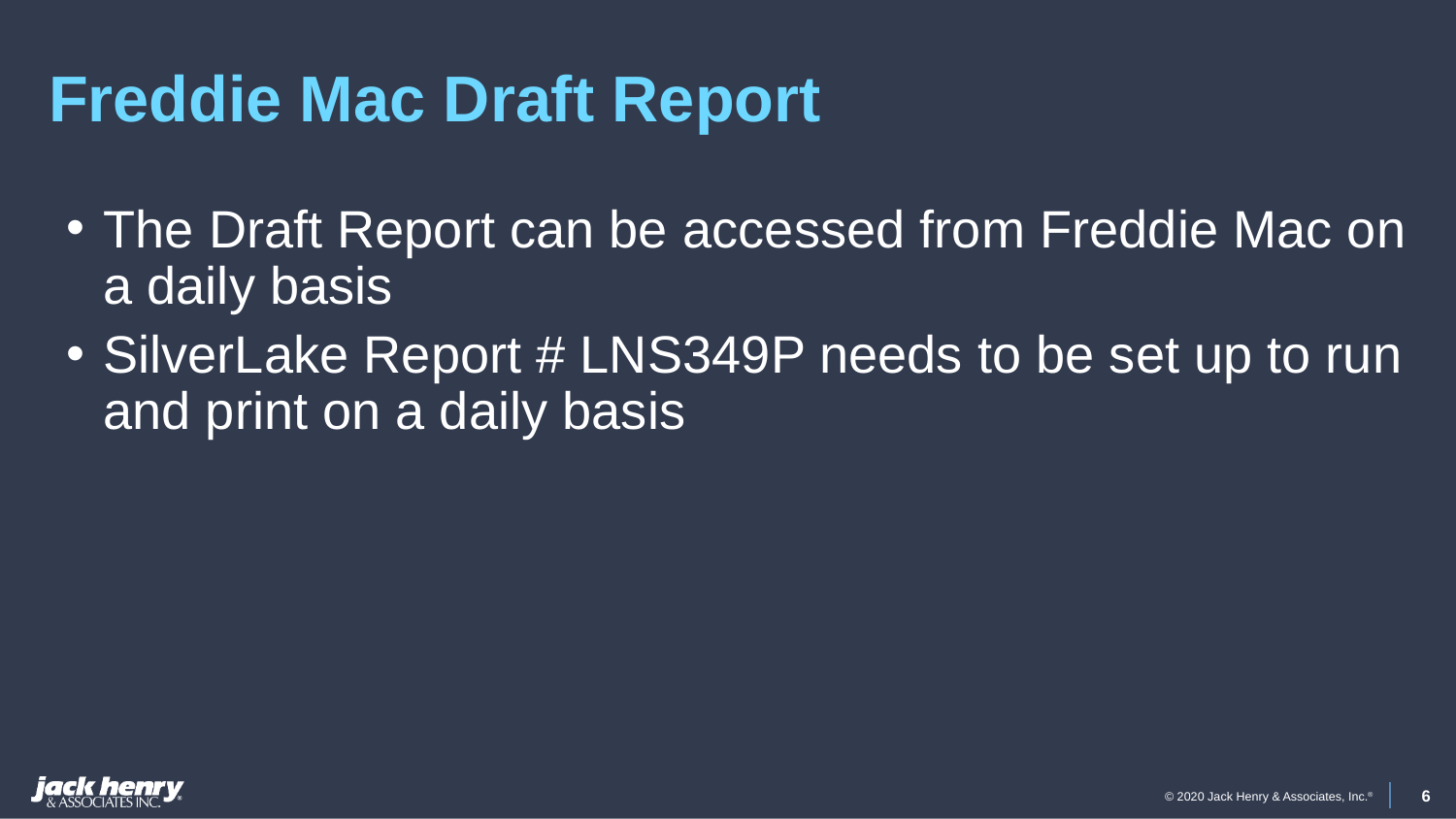

# Freddie Mac Draft Report
The Draft Report can be accessed from Freddie Mac on a daily basis
SilverLake Report # LNS349P needs to be set up to run and print on a daily basis
6
© 2020 Jack Henry & Associates, Inc.®